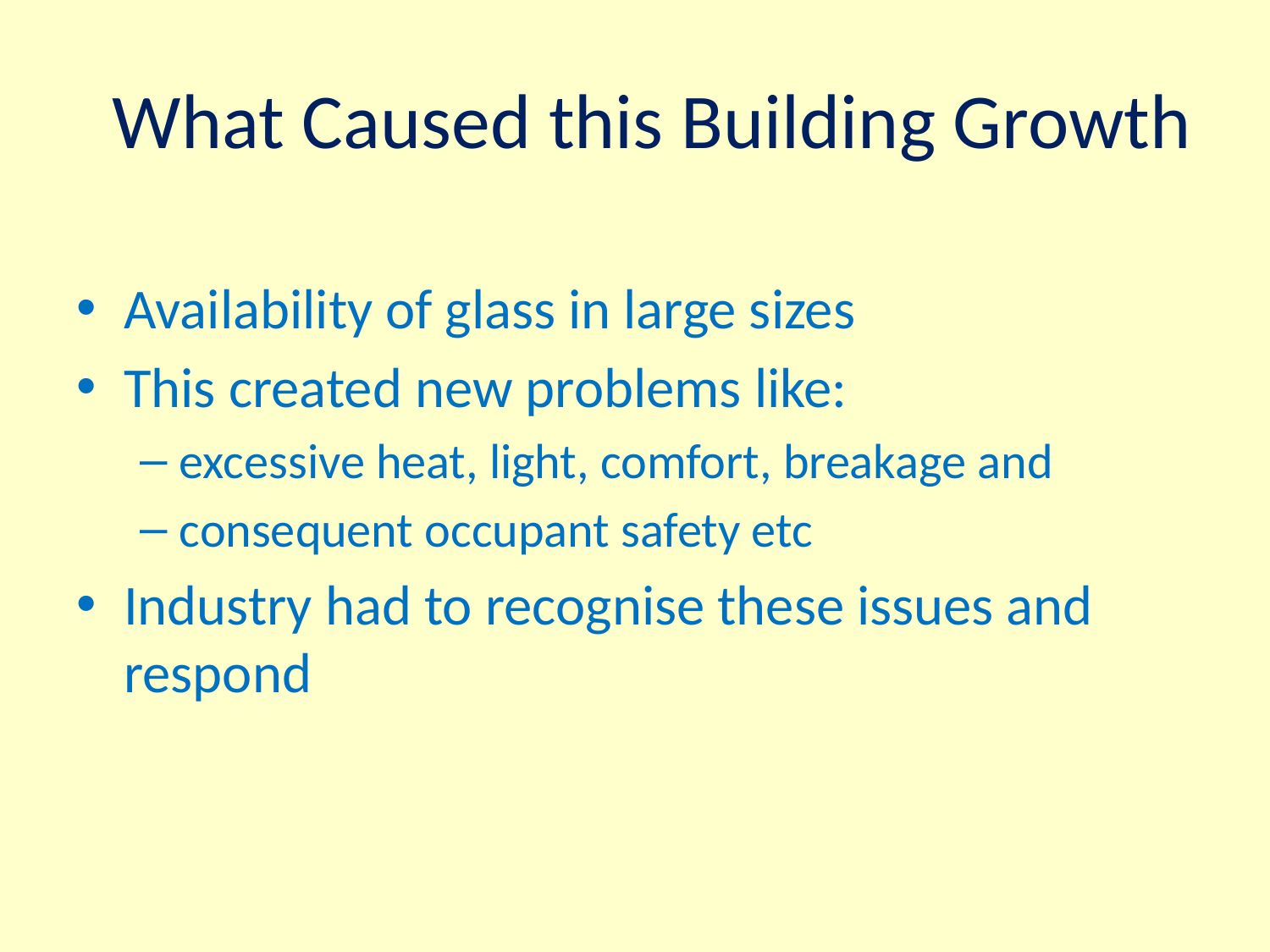

# What Caused this Building Growth
Availability of glass in large sizes
This created new problems like:
excessive heat, light, comfort, breakage and
consequent occupant safety etc
Industry had to recognise these issues and respond